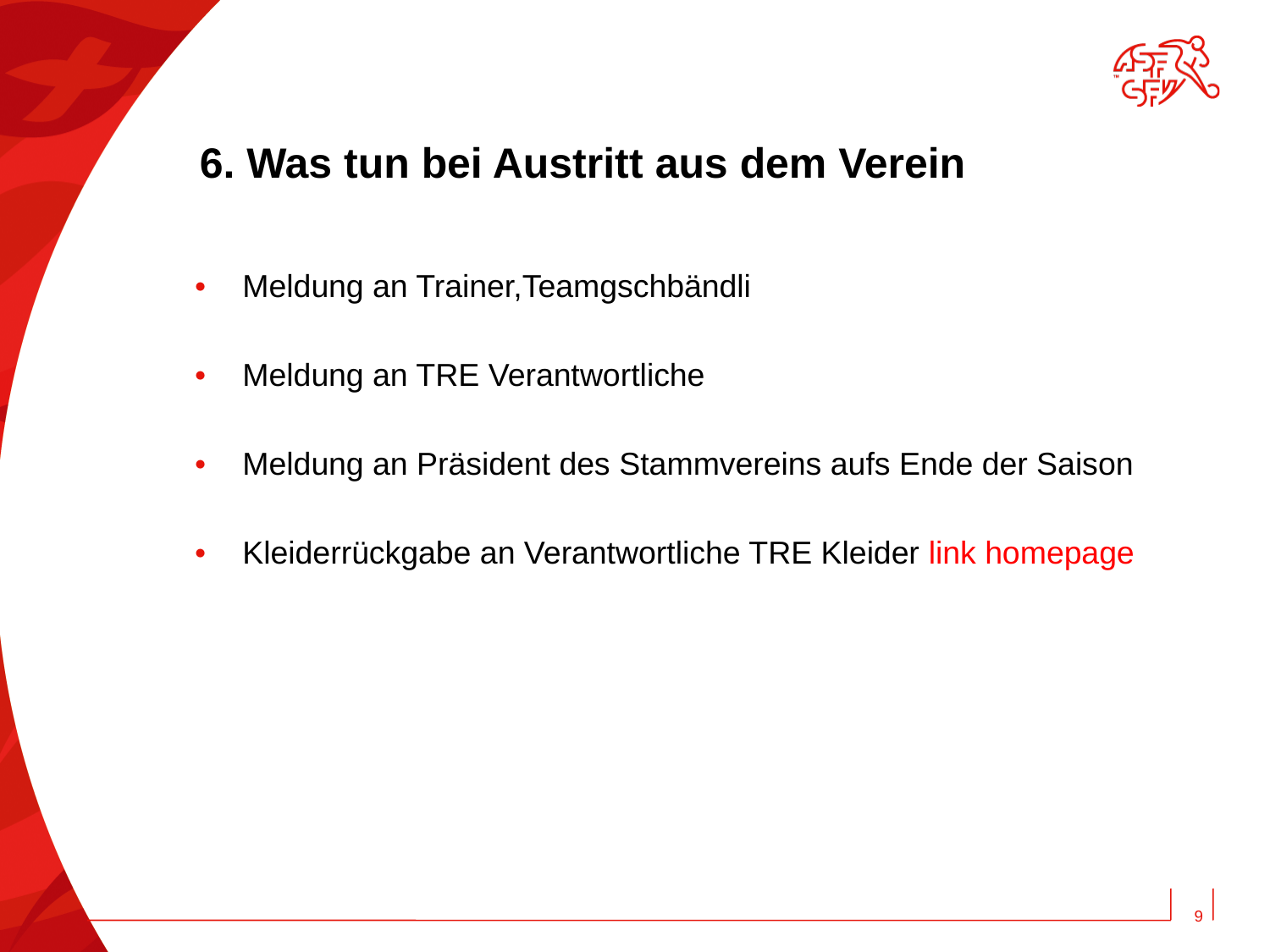

# 6. Was tun bei Austritt aus dem Verein
Meldung an Trainer,Teamgschbändli

Meldung an TRE Verantwortliche

Meldung an Präsident des Stammvereins aufs Ende der Saison

Kleiderrückgabe an Verantwortliche TRE Kleider link homepage

9